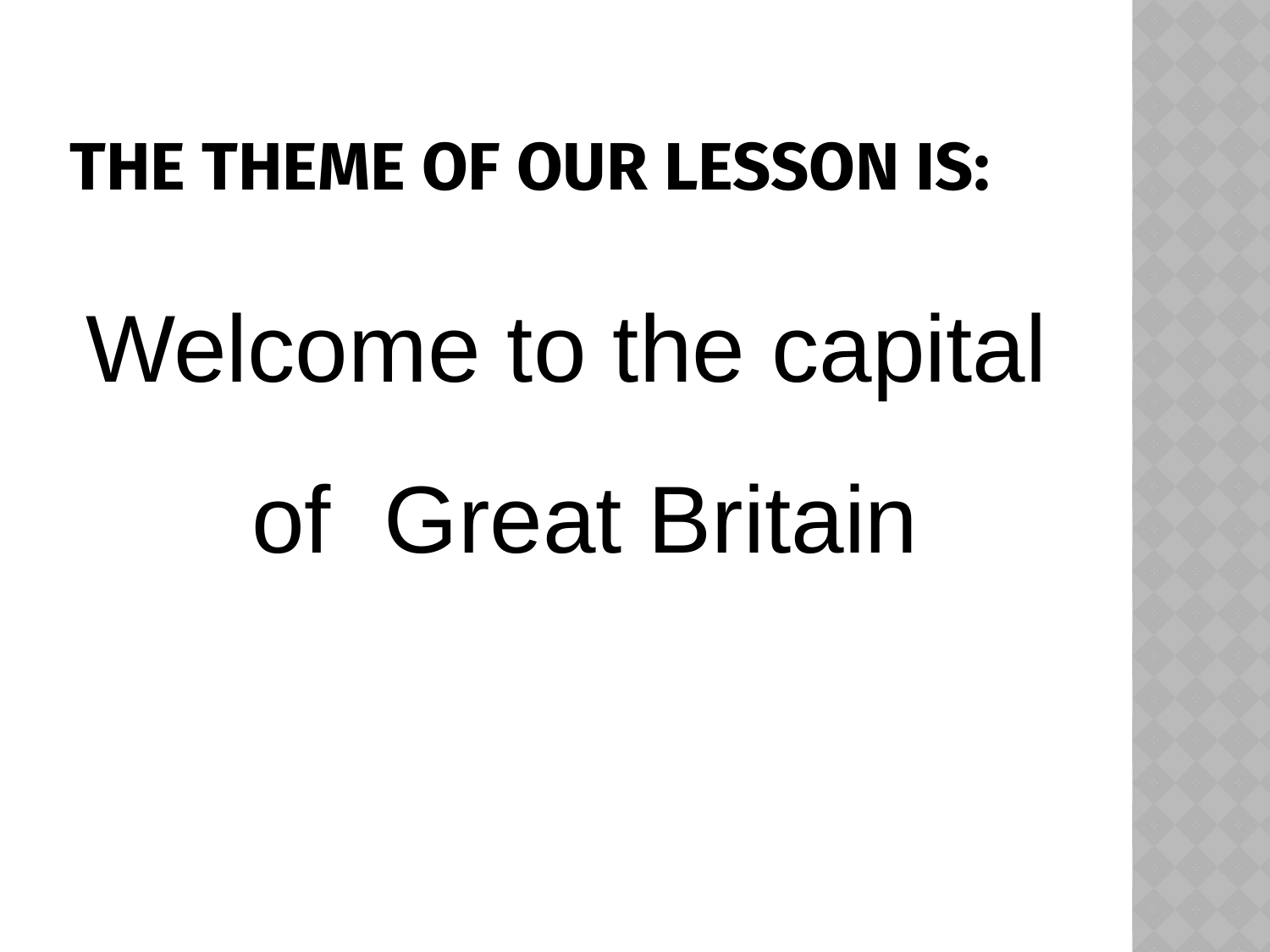

# the theme of our lesson is:
Welcome to the capital of  Great Britain